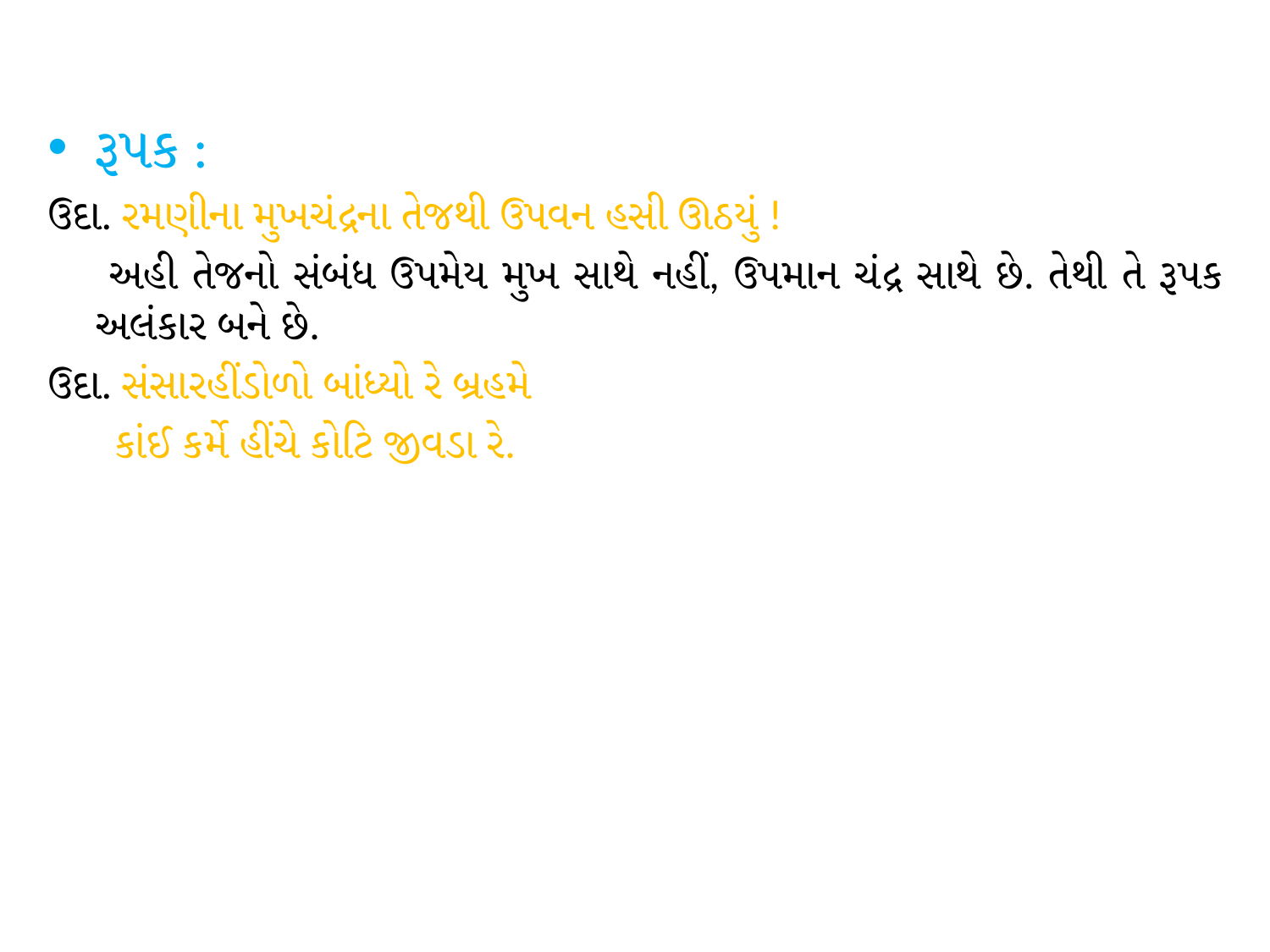

રૂપક :
ઉદા. રમણીના મુખચંદ્રના તેજથી ઉપવન હસી ઊઠયું !
    અહી તેજનો સંબંધ ઉપમેય મુખ સાથે નહીં, ઉપમાન ચંદ્ર સાથે છે. તેથી તે રૂપક અલંકાર બને છે.
ઉદા. સંસારહીંડોળો બાંધ્યો રે બ્રહમે
      કાંઈ કર્મે હીંચે કોટિ જીવડા રે.